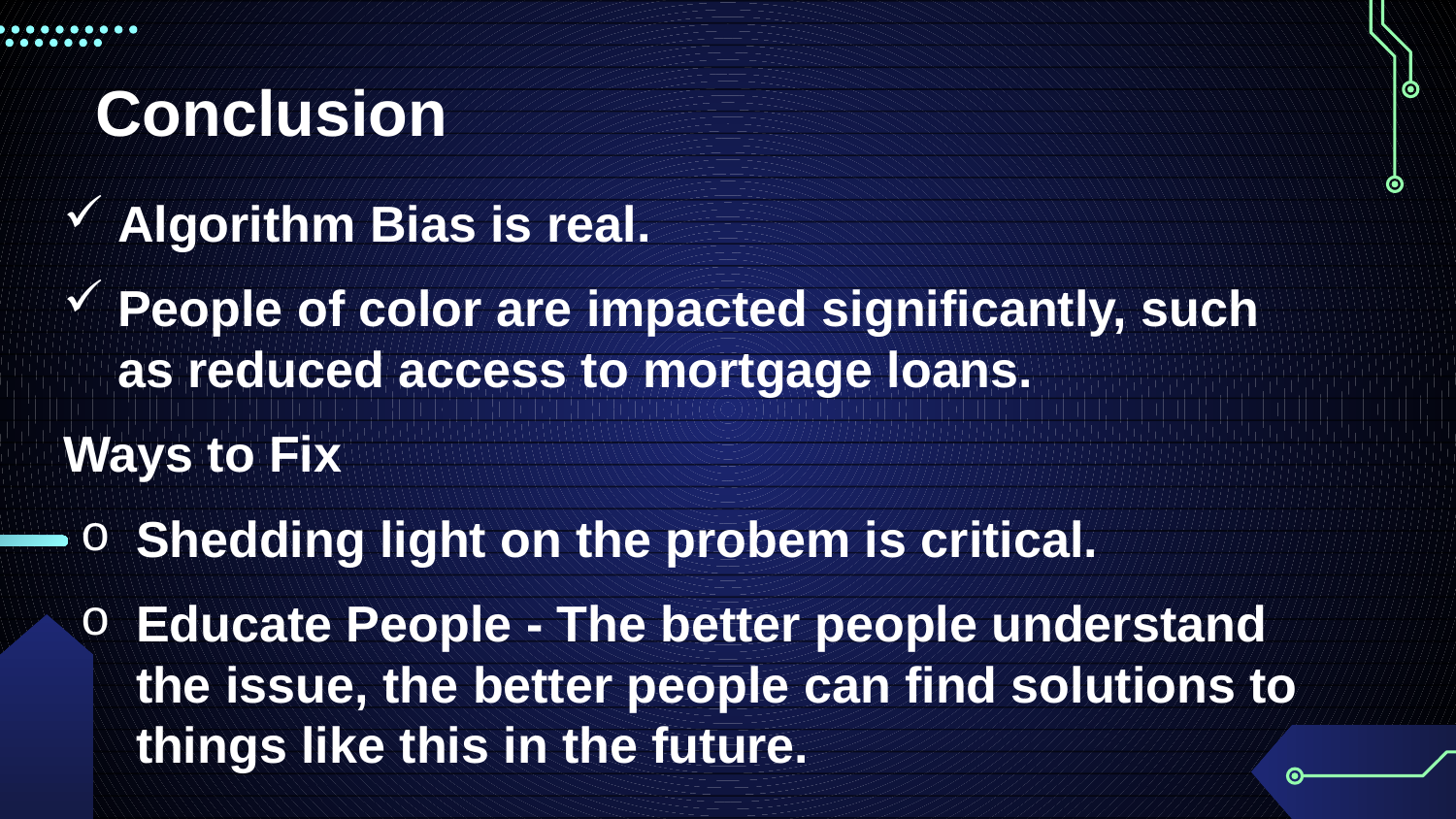

# Conclusion
Algorithm Bias is real.
People of color are impacted significantly, such as reduced access to mortgage loans.
Ways to Fix
Shedding light on the probem is critical.
Educate People - The better people understand the issue, the better people can find solutions to things like this in the future.